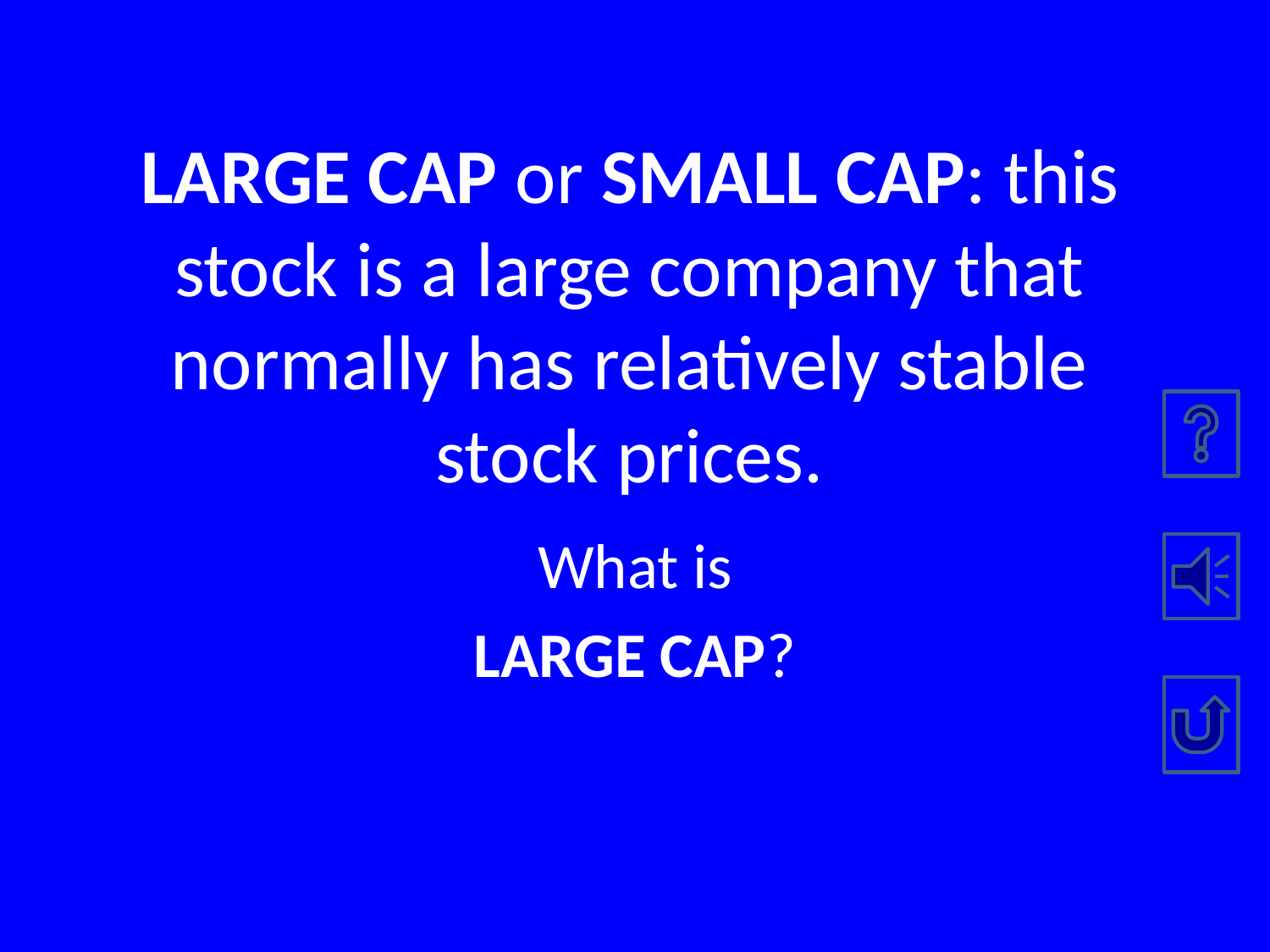

# LARGE CAP or SMALL CAP: this stock is a large company that normally has relatively stable stock prices.

What is
LARGE CAP?